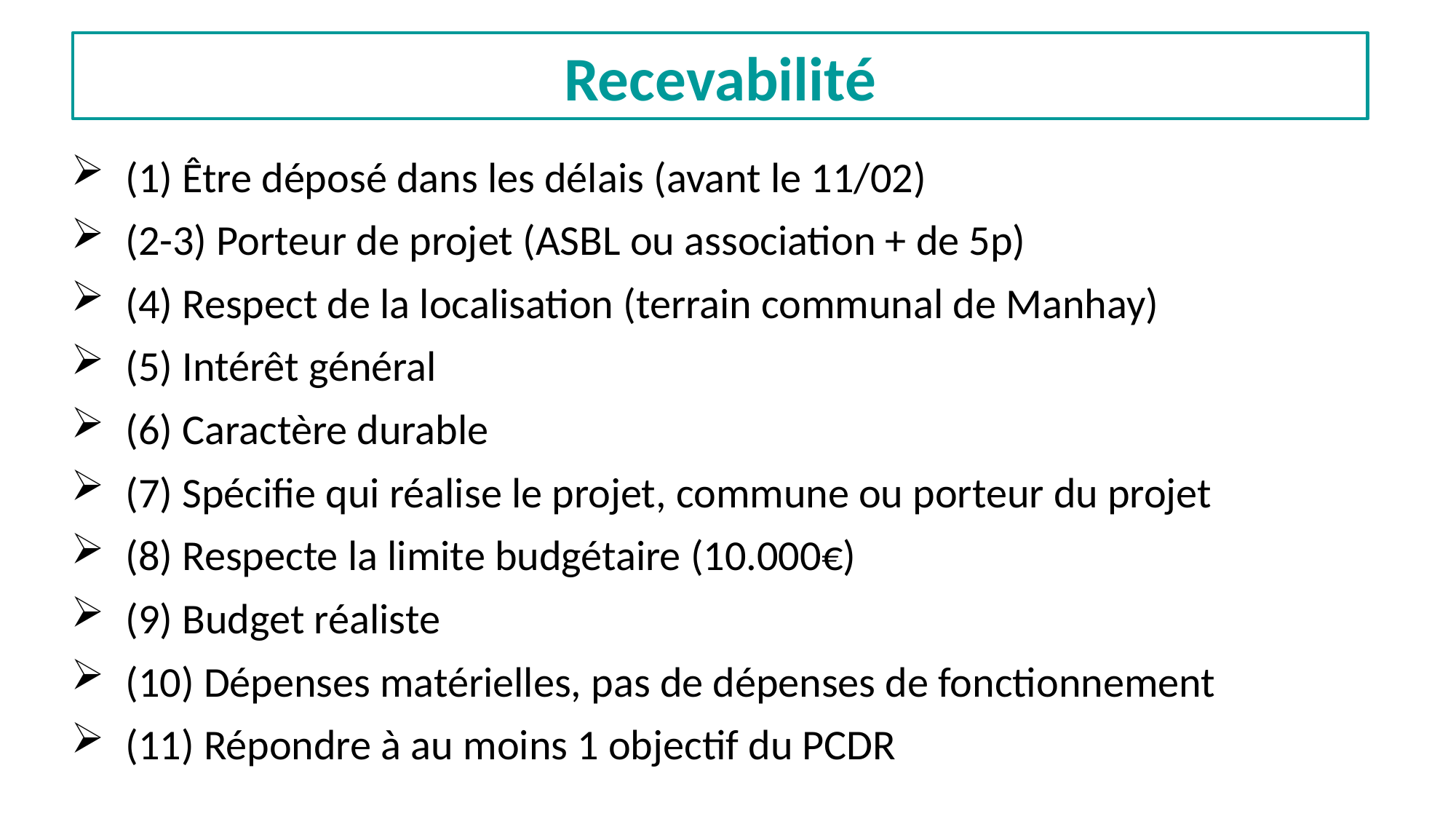

# Recevabilité
(1) Être déposé dans les délais (avant le 11/02)
(2-3) Porteur de projet (ASBL ou association + de 5p)
(4) Respect de la localisation (terrain communal de Manhay)
(5) Intérêt général
(6) Caractère durable
(7) Spécifie qui réalise le projet, commune ou porteur du projet
(8) Respecte la limite budgétaire (10.000€)
(9) Budget réaliste
(10) Dépenses matérielles, pas de dépenses de fonctionnement
(11) Répondre à au moins 1 objectif du PCDR